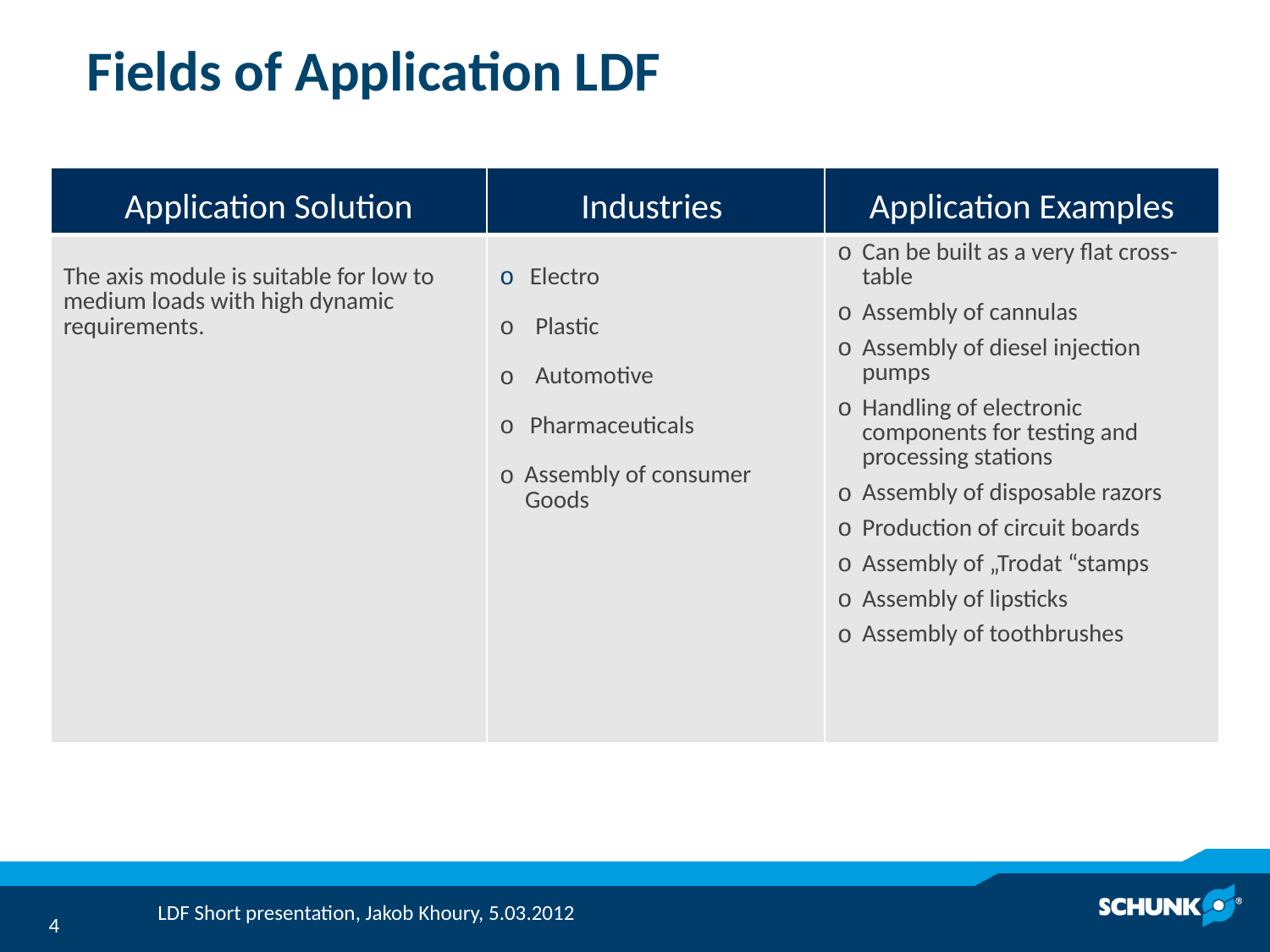

# Fields of Application LDF
| Application Solution | Industries | Application Examples |
| --- | --- | --- |
| The axis module is suitable for low to medium loads with high dynamic requirements. | Electro Plastic Automotive Pharmaceuticals Assembly of consumer Goods | Can be built as a very flat cross-table Assembly of cannulas Assembly of diesel injection pumps Handling of electronic components for testing and processing stations Assembly of disposable razors Production of circuit boards Assembly of „Trodat “stamps Assembly of lipsticks Assembly of toothbrushes |
LDF Short presentation, Jakob Khoury, 5.03.2012

4